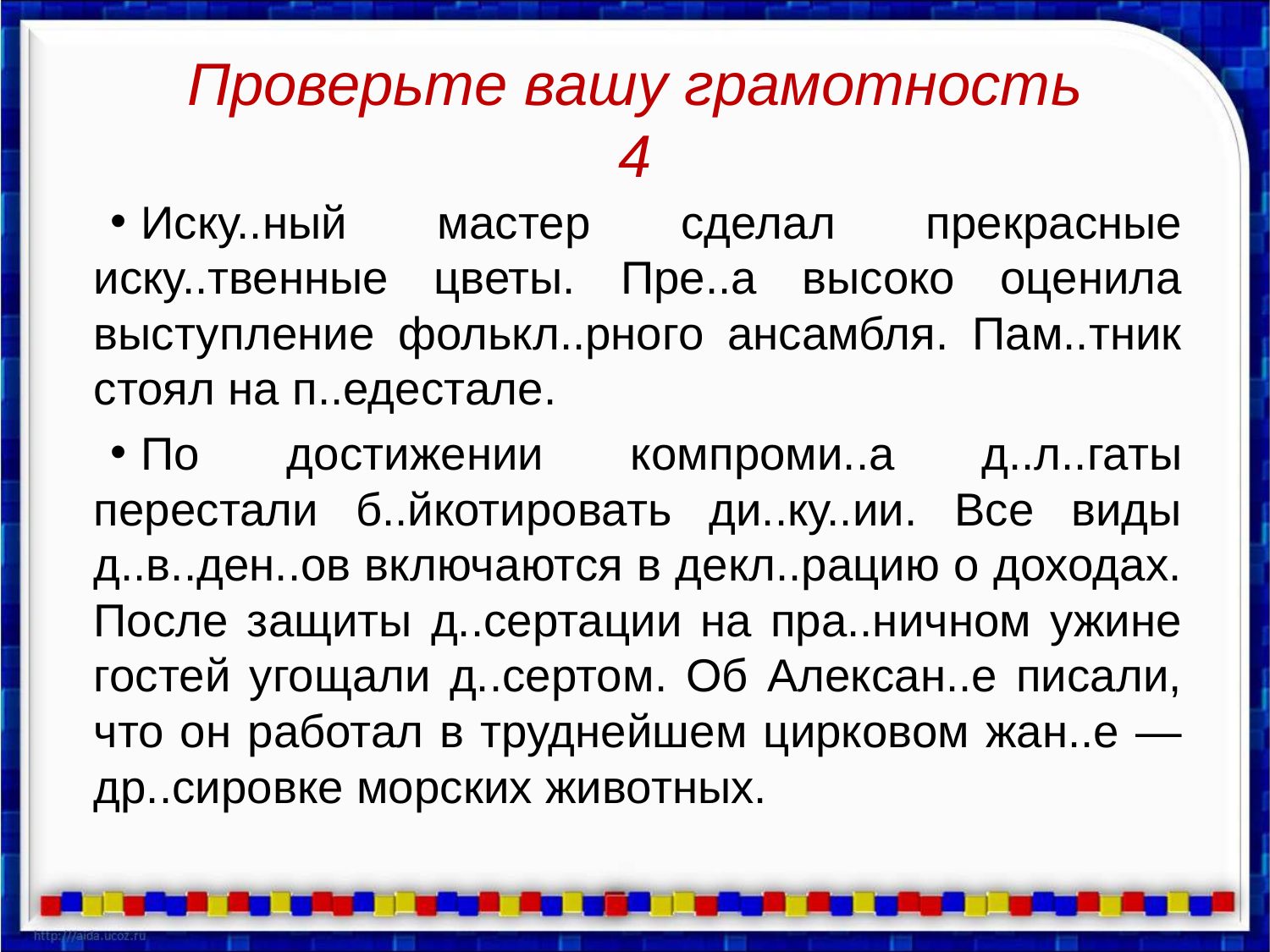

# Проверьте вашу грамотность 4
Иску..ный мастер сделал прекрасные иску..твенные цветы. Пре..а высоко оценила выступление фолькл..рного ансамбля. Пам..тник стоял на п..едестале.
По достижении компроми..а д..л..гаты перестали б..йкотировать ди..ку..ии. Все виды д..в..ден..ов включаются в декл..рацию о доходах. После защиты д..сертации на пра..ничном ужине гостей угощали д..сертом. Об Алексан..е писали, что он работал в труднейшем цирковом жан..е — др..сировке морских животных.